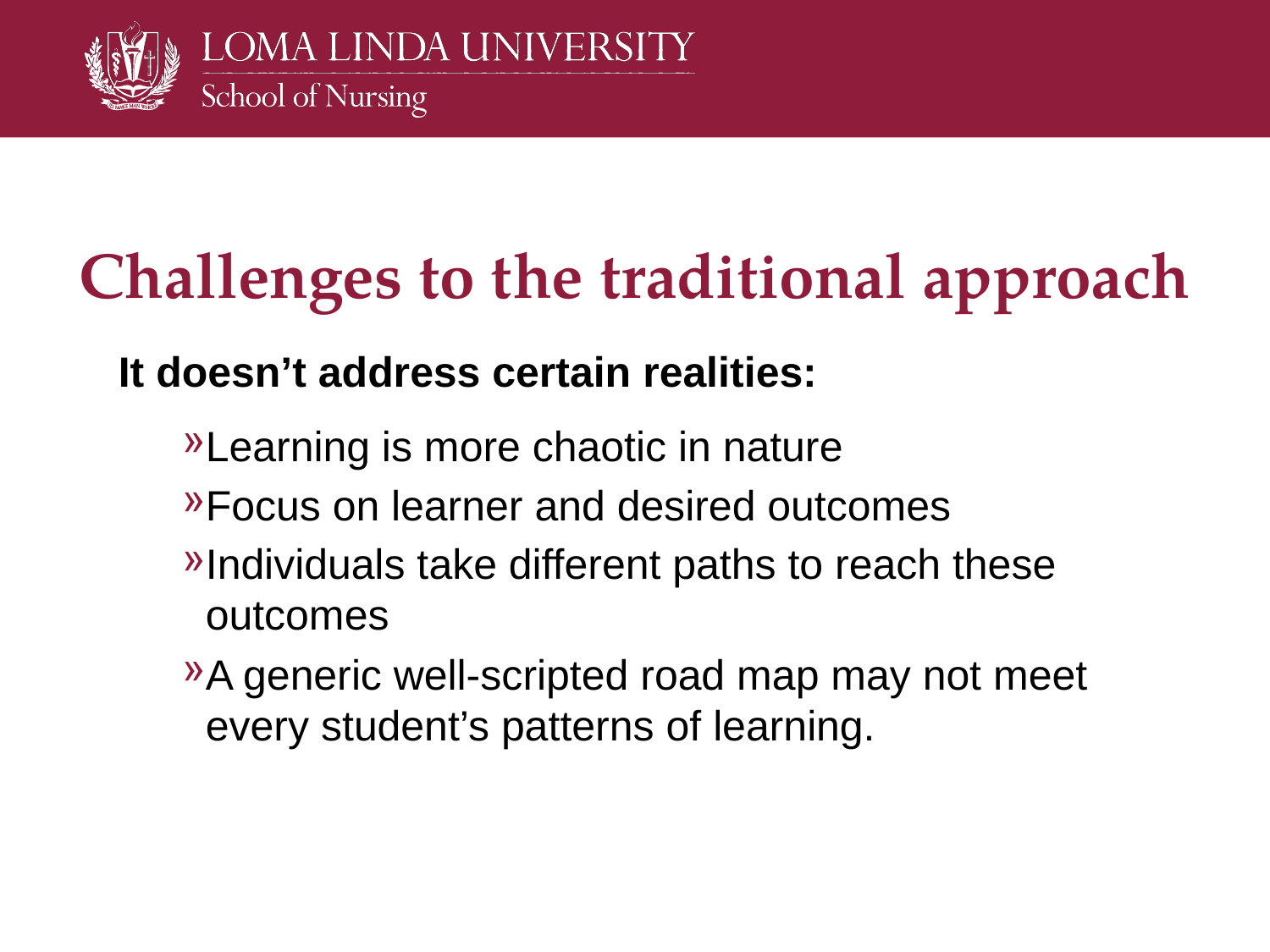

# Challenges to the traditional approach
It doesn’t address certain realities:
Learning is more chaotic in nature
Focus on learner and desired outcomes
Individuals take different paths to reach these outcomes
A generic well-scripted road map may not meet every student’s patterns of learning.